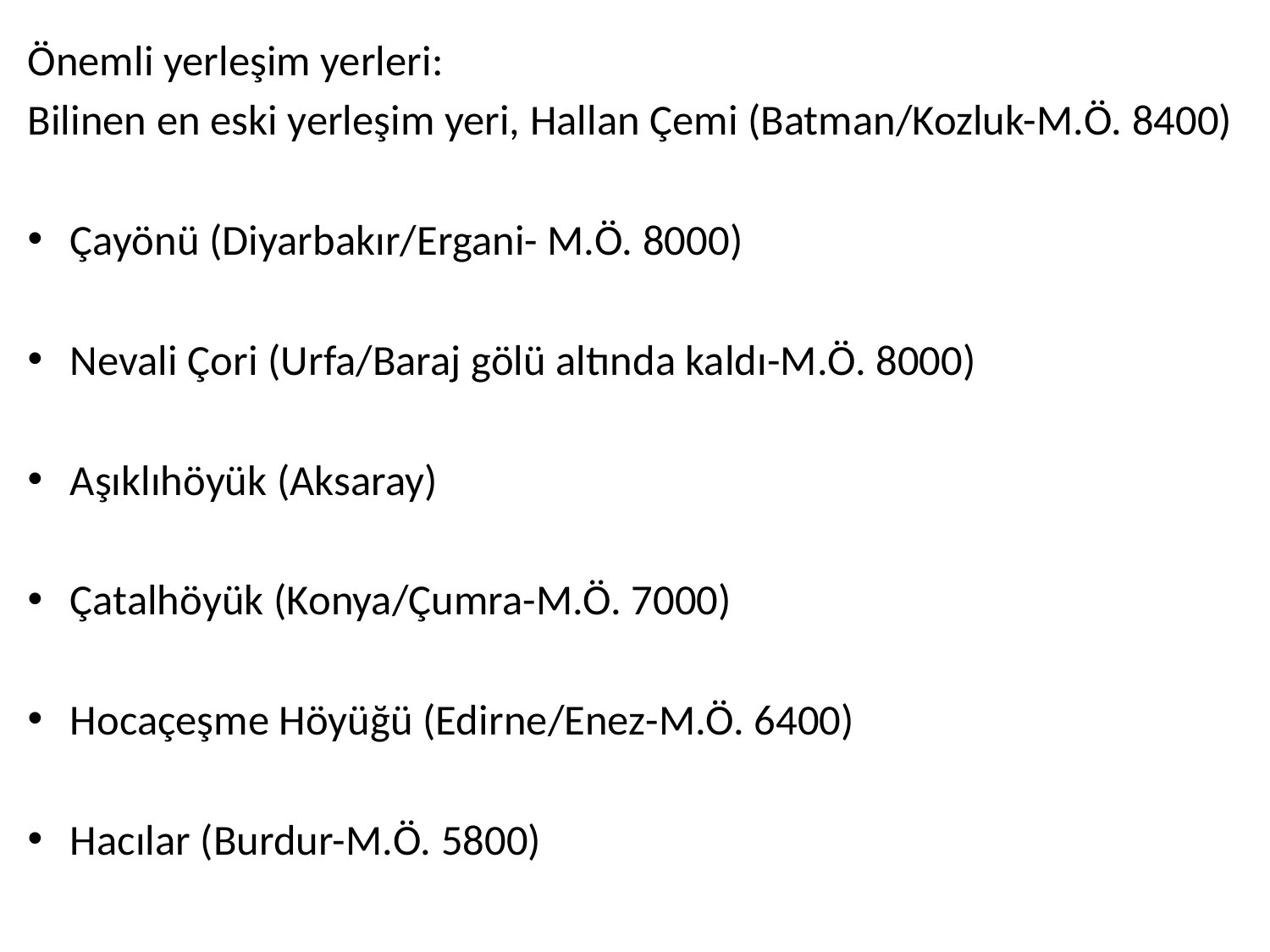

Önemli yerleşim yerleri:
Bilinen en eski yerleşim yeri, Hallan Çemi (Batman/Kozluk-M.Ö. 8400)

Çayönü (Diyarbakır/Ergani- M.Ö. 8000)

Nevali Çori (Urfa/Baraj gölü altında kaldı-M.Ö. 8000)

Aşıklıhöyük (Aksaray)

Çatalhöyük (Konya/Çumra-M.Ö. 7000)

Hocaçeşme Höyüğü (Edirne/Enez-M.Ö. 6400)

Hacılar (Burdur-M.Ö. 5800)